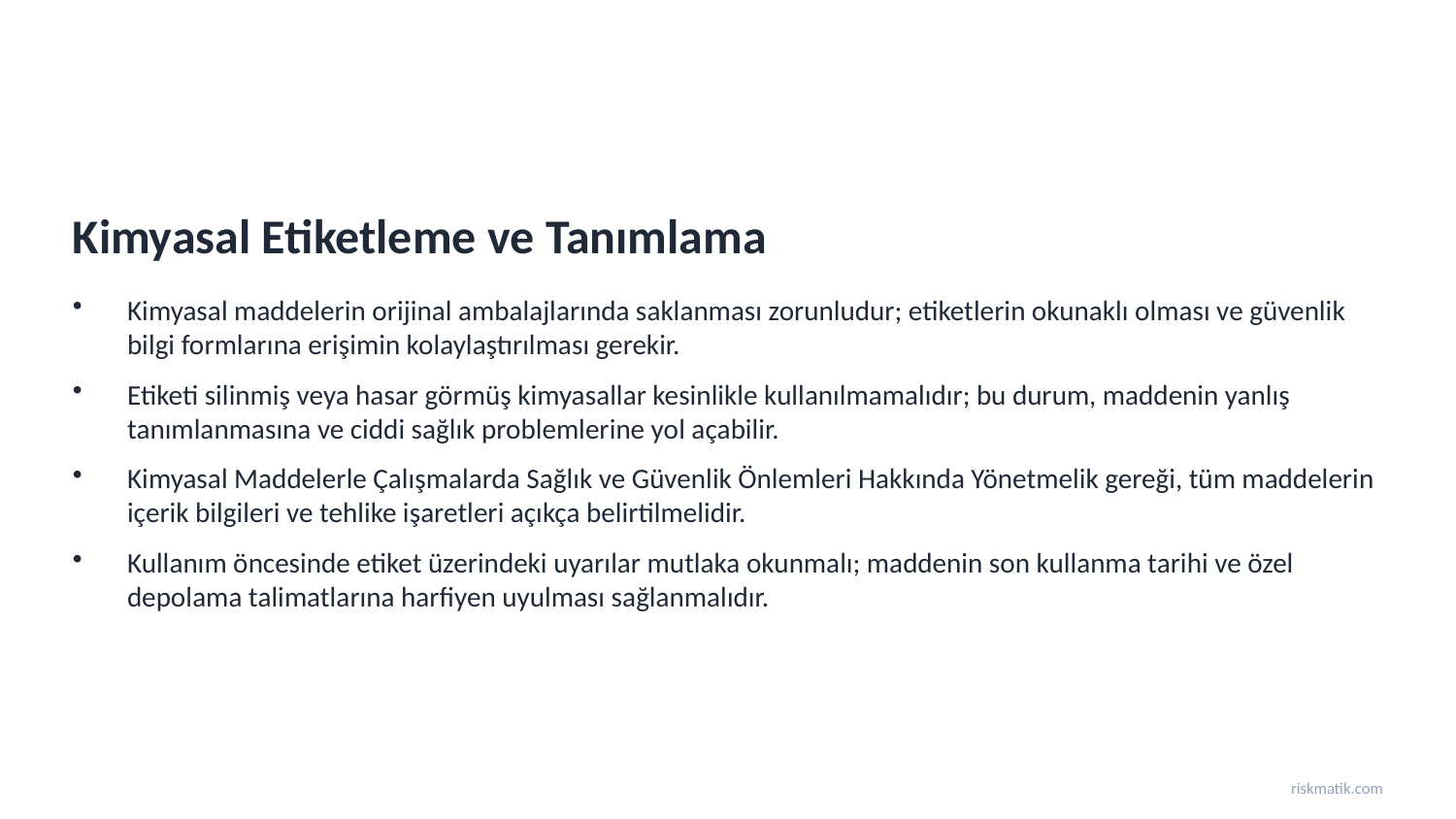

Kimyasal Etiketleme ve Tanımlama
Kimyasal maddelerin orijinal ambalajlarında saklanması zorunludur; etiketlerin okunaklı olması ve güvenlik bilgi formlarına erişimin kolaylaştırılması gerekir.
Etiketi silinmiş veya hasar görmüş kimyasallar kesinlikle kullanılmamalıdır; bu durum, maddenin yanlış tanımlanmasına ve ciddi sağlık problemlerine yol açabilir.
Kimyasal Maddelerle Çalışmalarda Sağlık ve Güvenlik Önlemleri Hakkında Yönetmelik gereği, tüm maddelerin içerik bilgileri ve tehlike işaretleri açıkça belirtilmelidir.
Kullanım öncesinde etiket üzerindeki uyarılar mutlaka okunmalı; maddenin son kullanma tarihi ve özel depolama talimatlarına harfiyen uyulması sağlanmalıdır.
riskmatik.com